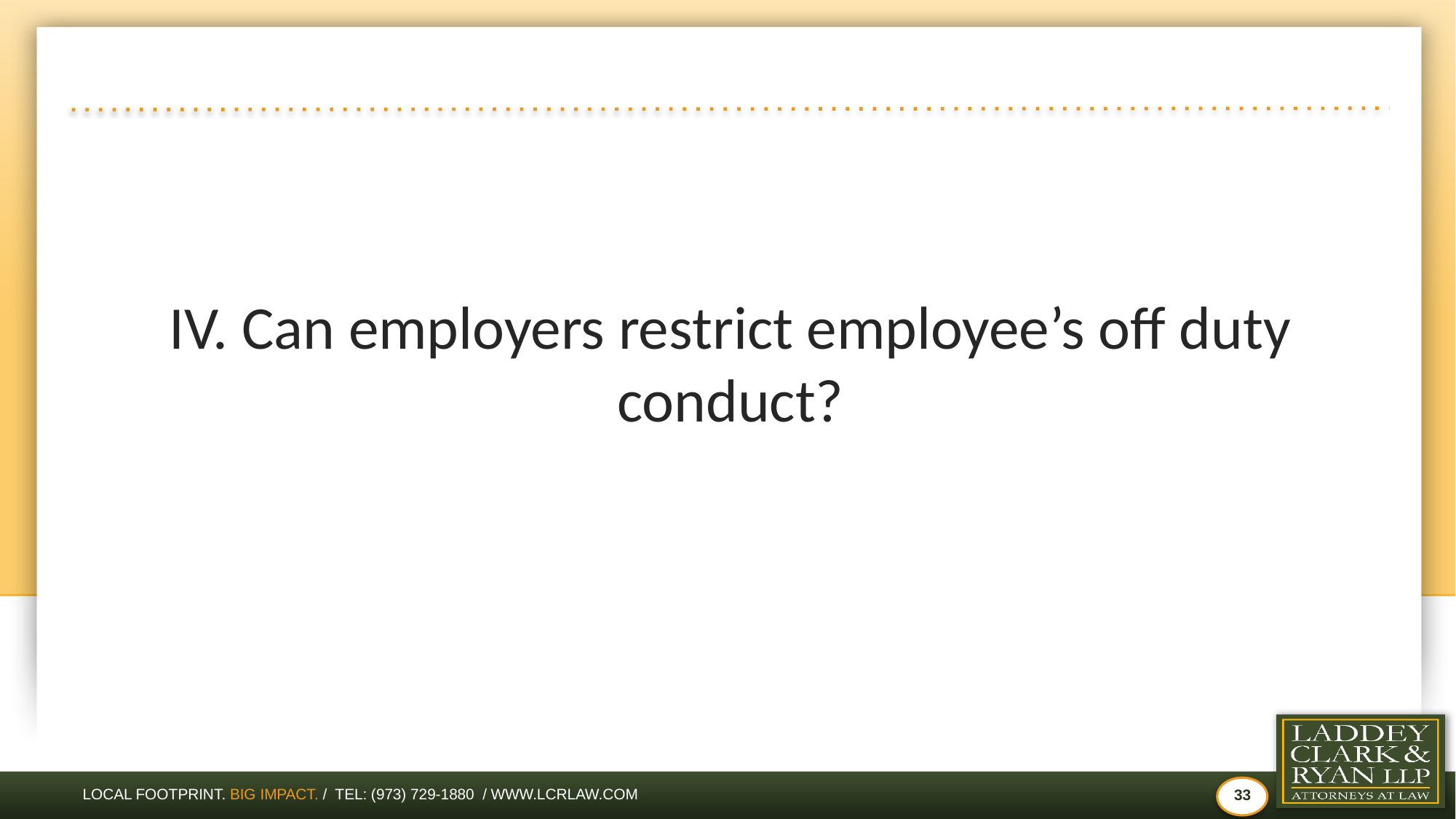

#

IV. Can employers restrict employee’s off duty conduct?